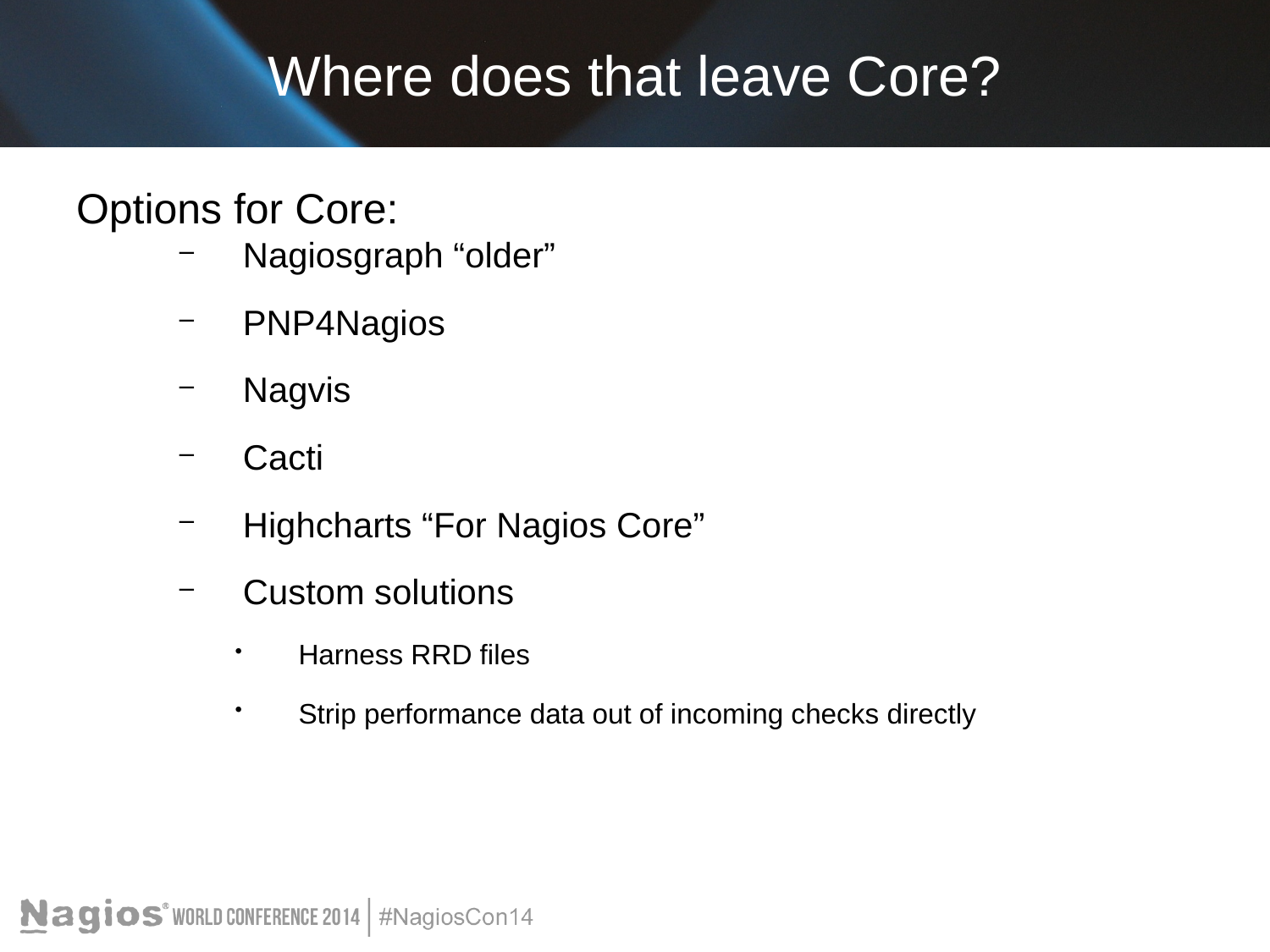

# Where does that leave Core?
Options for Core:
Nagiosgraph “older”
PNP4Nagios
Nagvis
Cacti
Highcharts “For Nagios Core”
Custom solutions
Harness RRD files
Strip performance data out of incoming checks directly